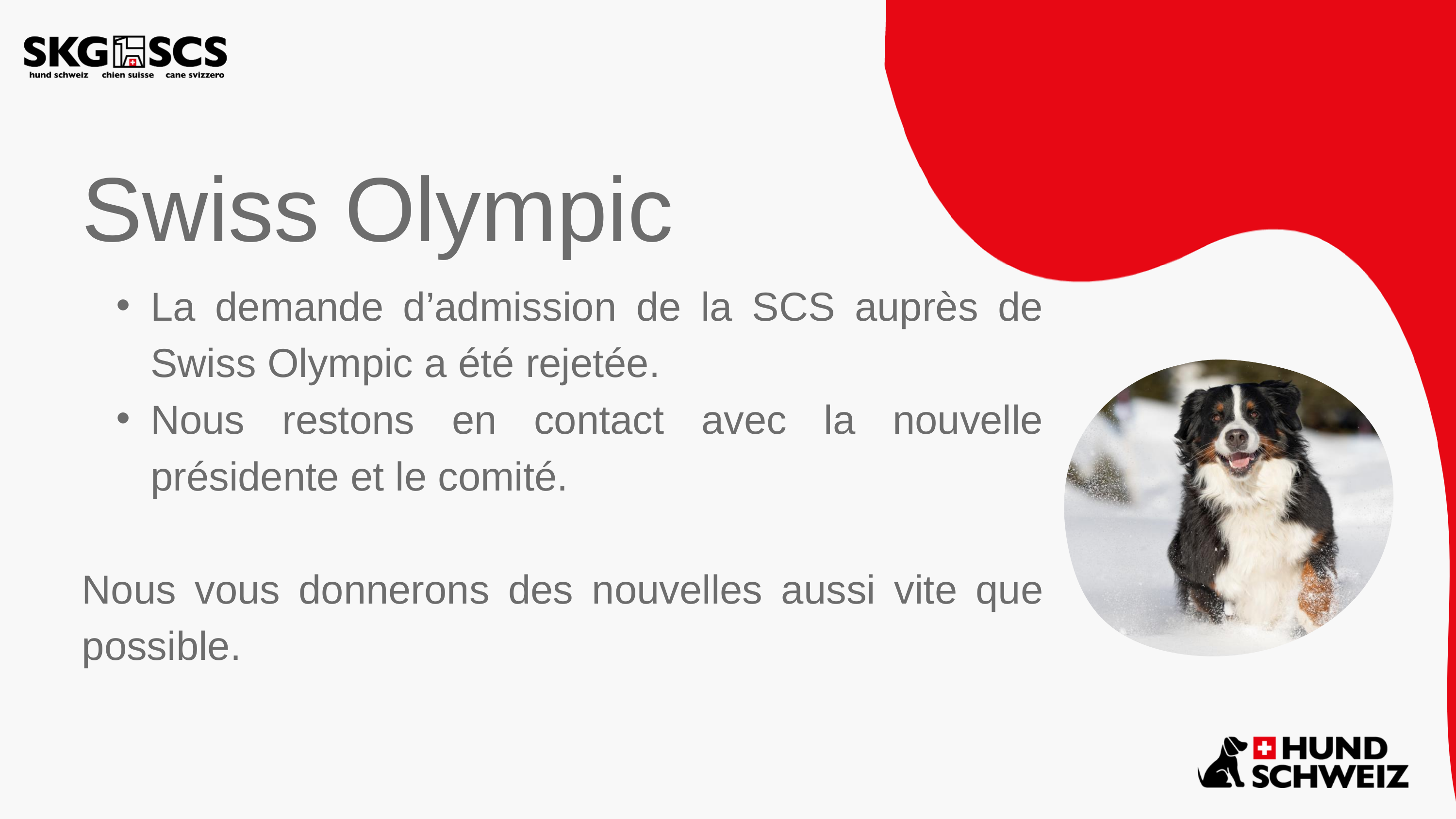

Swiss Olympic
La demande d’admission de la SCS auprès de Swiss Olympic a été rejetée.
Nous restons en contact avec la nouvelle présidente et le comité.

Nous vous donnerons des nouvelles aussi vite que possible.